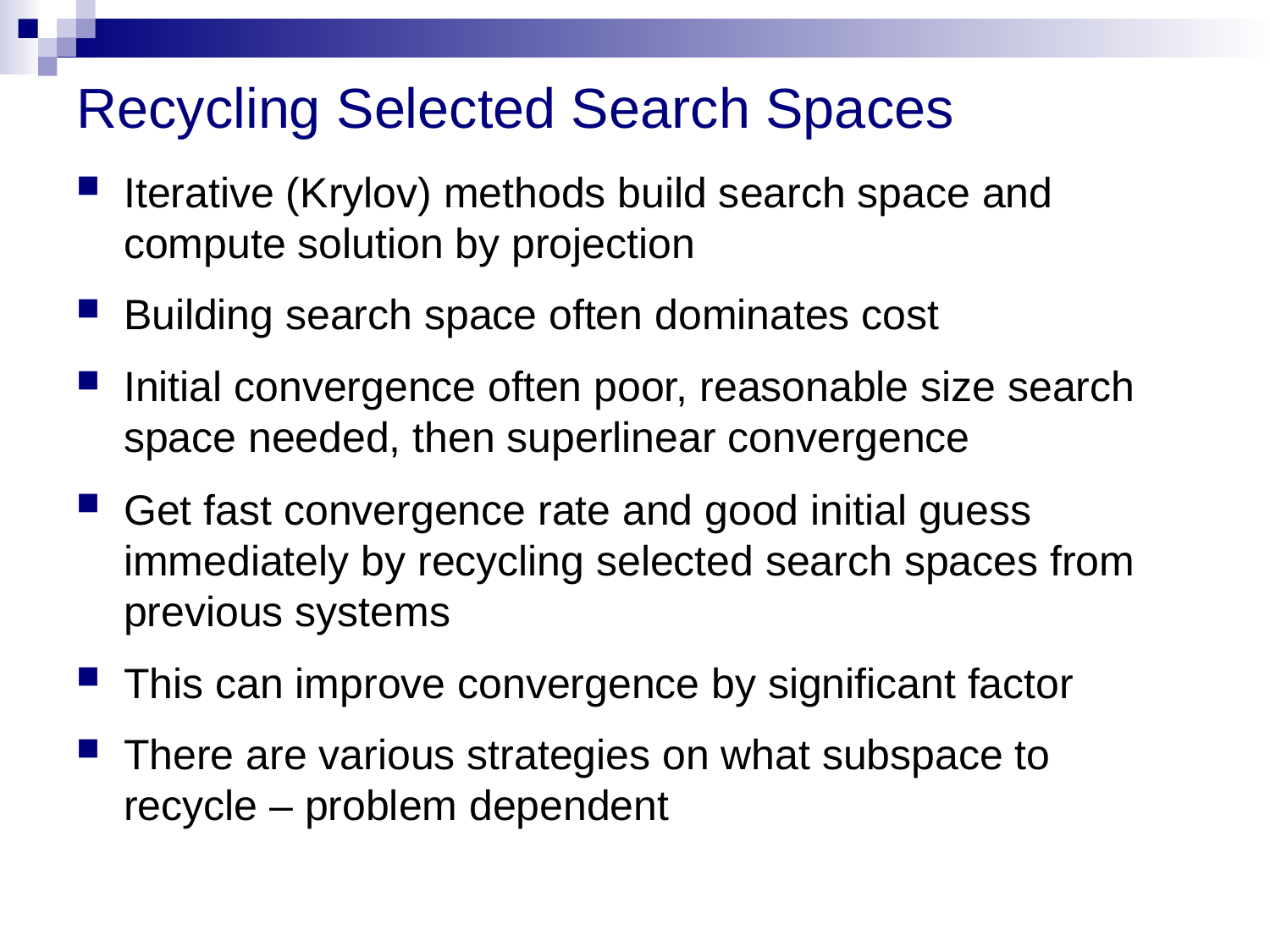

# Recycling Selected Search Spaces
Iterative (Krylov) methods build search space and compute solution by projection
Building search space often dominates cost
Initial convergence often poor, reasonable size search space needed, then superlinear convergence
Get fast convergence rate and good initial guess immediately by recycling selected search spaces from previous systems
This can improve convergence by significant factor
There are various strategies on what subspace to recycle – problem dependent